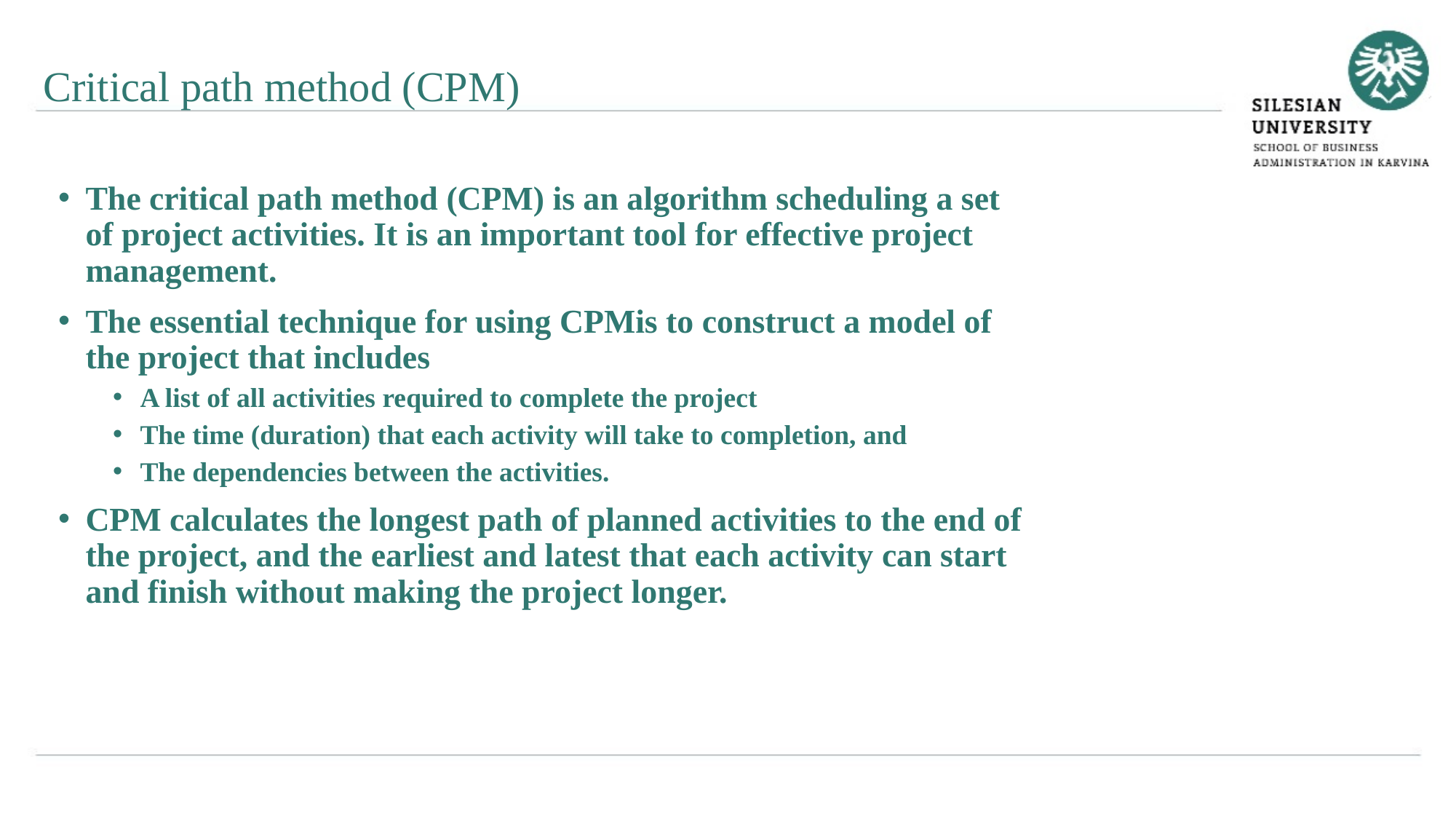

Critical path method (CPM)
The critical path method (CPM) is an algorithm scheduling a set of project activities. It is an important tool for effective project management.
The essential technique for using CPMis to construct a model of the project that includes
A list of all activities required to complete the project
The time (duration) that each activity will take to completion, and
The dependencies between the activities.
CPM calculates the longest path of planned activities to the end of the project, and the earliest and latest that each activity can start and finish without making the project longer.